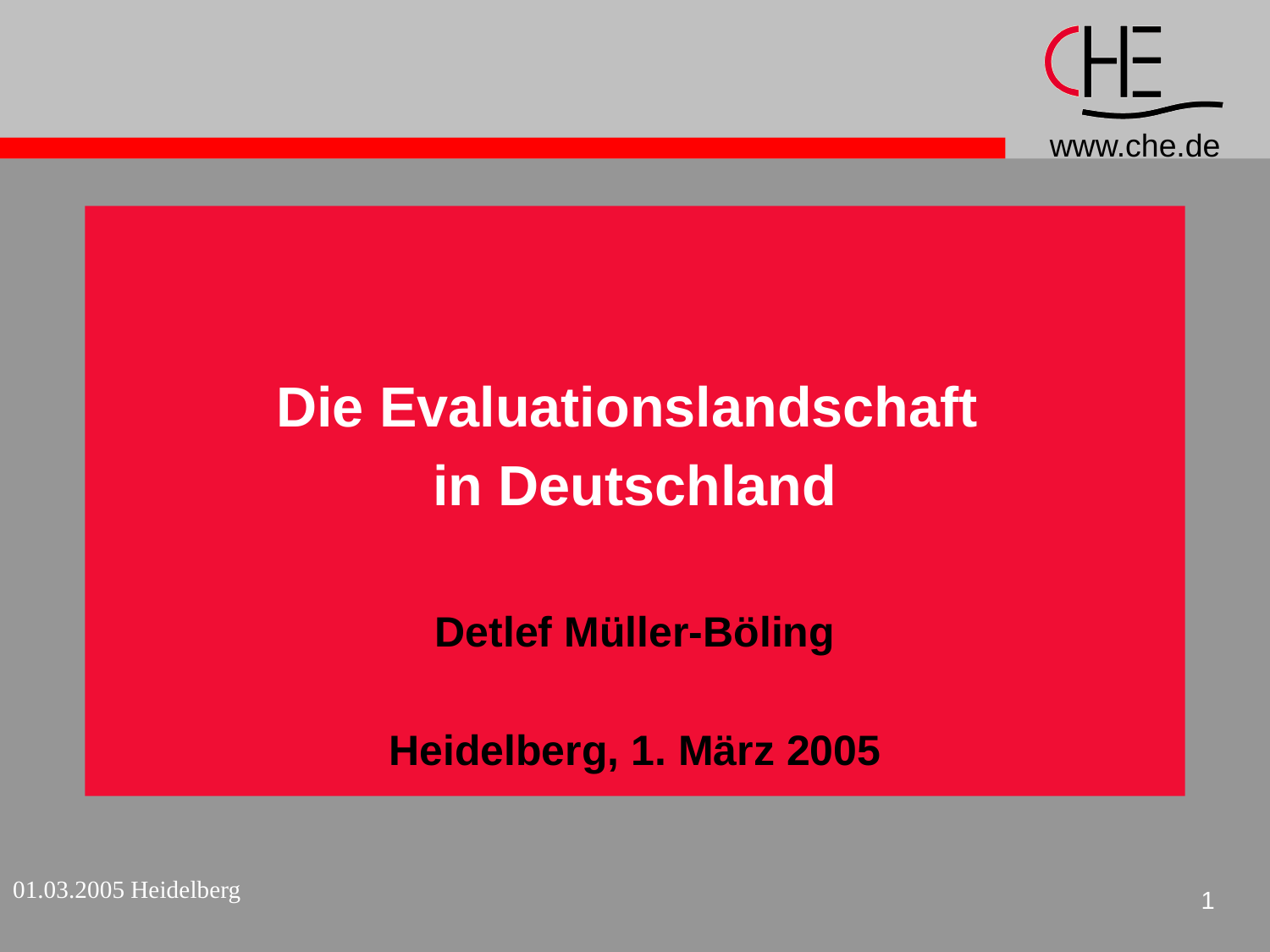

#

Die Evaluationslandschaft
in Deutschland

Detlef Müller-Böling

Heidelberg, 1. März 2005

01.03.2005 Heidelberg

1